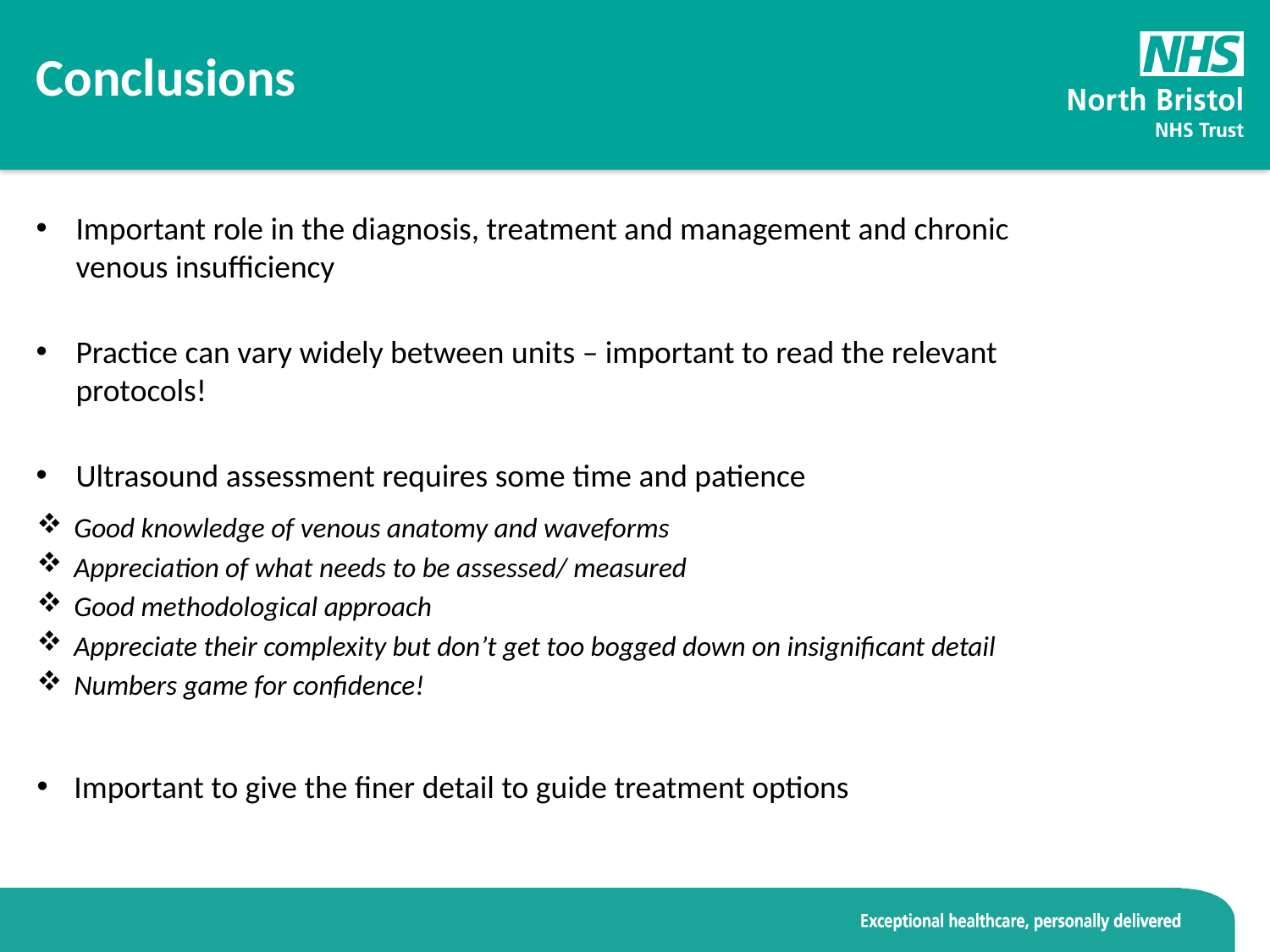

Conclusions
Important role in the diagnosis, treatment and management and chronic venous insufficiency

Practice can vary widely between units – important to read the relevant protocols!

Ultrasound assessment requires some time and patience
Good knowledge of venous anatomy and waveforms
Appreciation of what needs to be assessed/ measured
Good methodological approach
Appreciate their complexity but don’t get too bogged down on insignificant detail
Numbers game for confidence!

Important to give the finer detail to guide treatment options